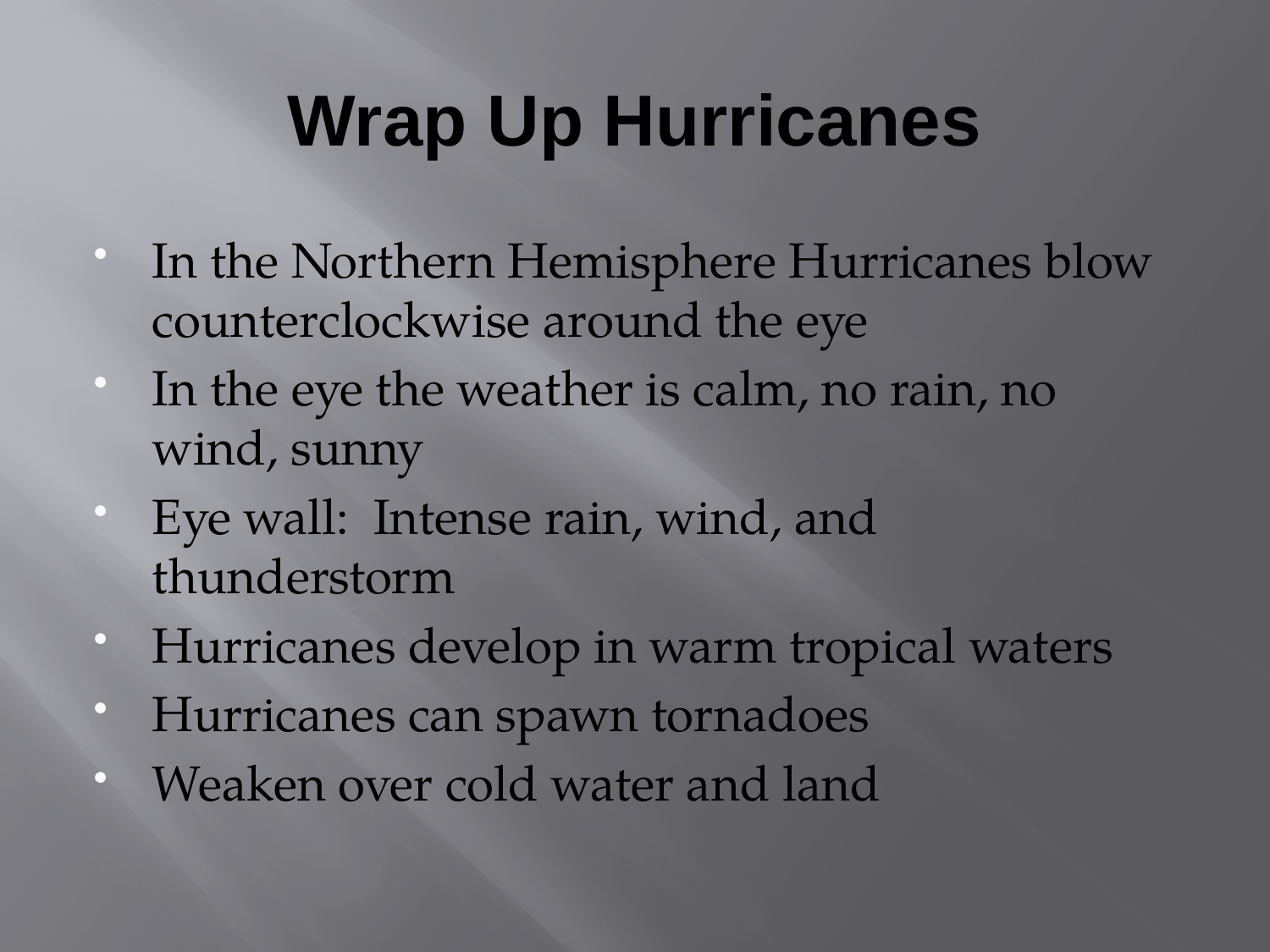

# Wrap Up Hurricanes
In the Northern Hemisphere Hurricanes blow counterclockwise around the eye
In the eye the weather is calm, no rain, no wind, sunny
Eye wall:  Intense rain, wind, and thunderstorm
Hurricanes develop in warm tropical waters
Hurricanes can spawn tornadoes
Weaken over cold water and land